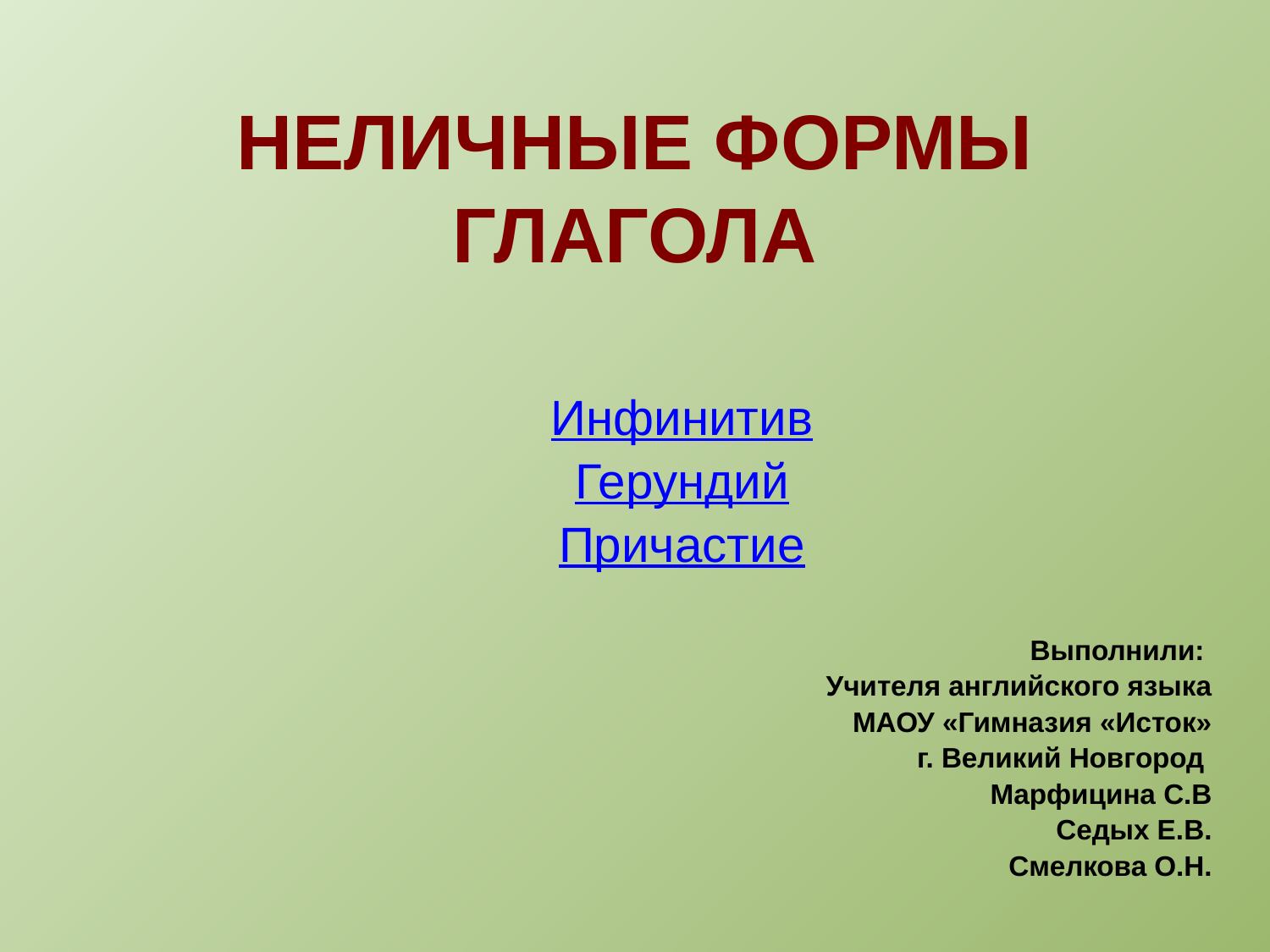

# НЕЛИЧНЫЕ ФОРМЫ ГЛАГОЛА
Инфинитив
Герундий
Причастие
                                                                 Выполнили:
  Учителя английского языка
МАОУ «Гимназия «Исток»
г. Великий Новгород
Марфицина С.В
  Седых Е.В.
Смелкова О.Н.